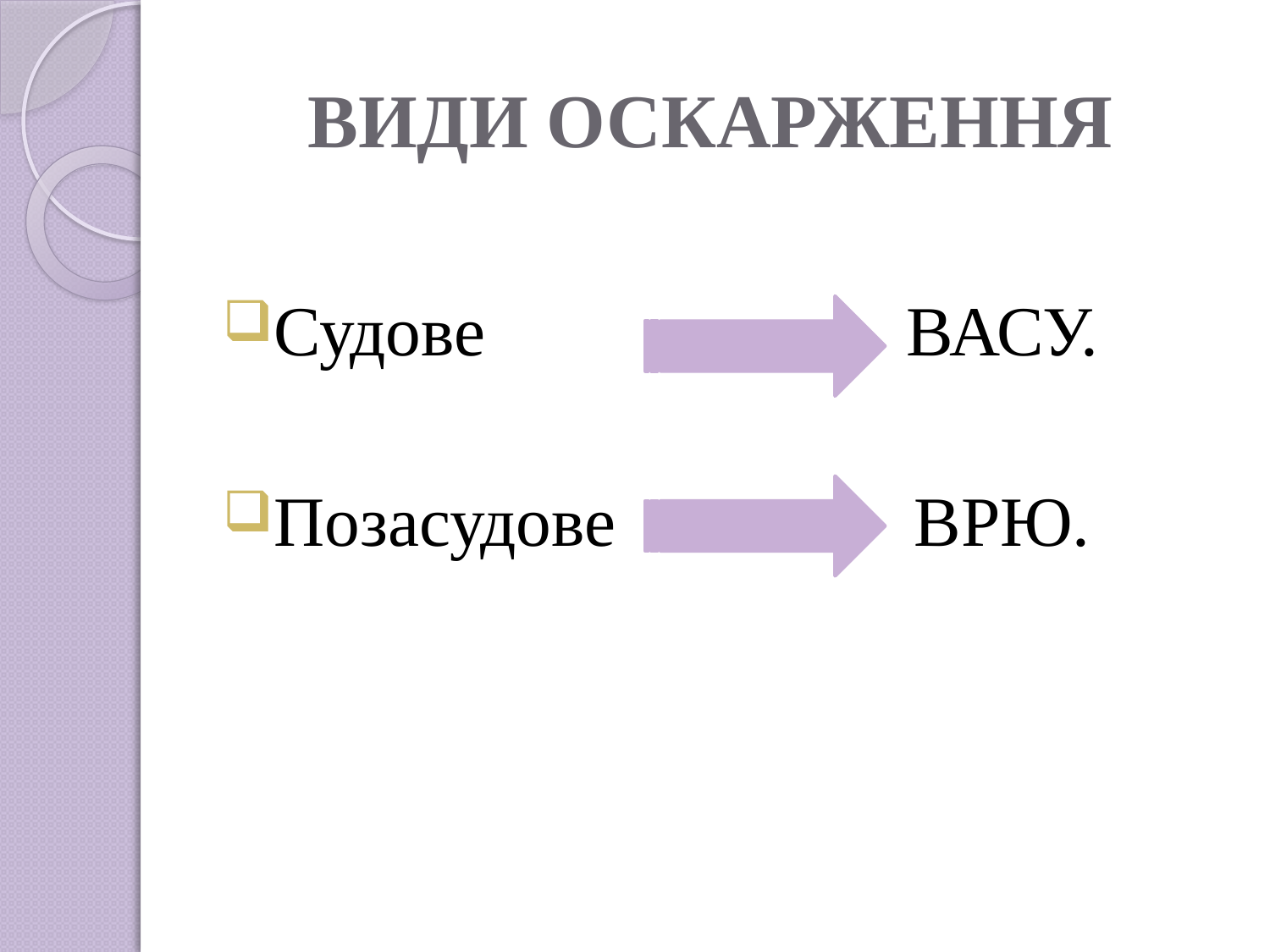

# ВИДИ ОСКАРЖЕННЯ

Судове                        ВАСУ.

Позасудове                 ВРЮ.